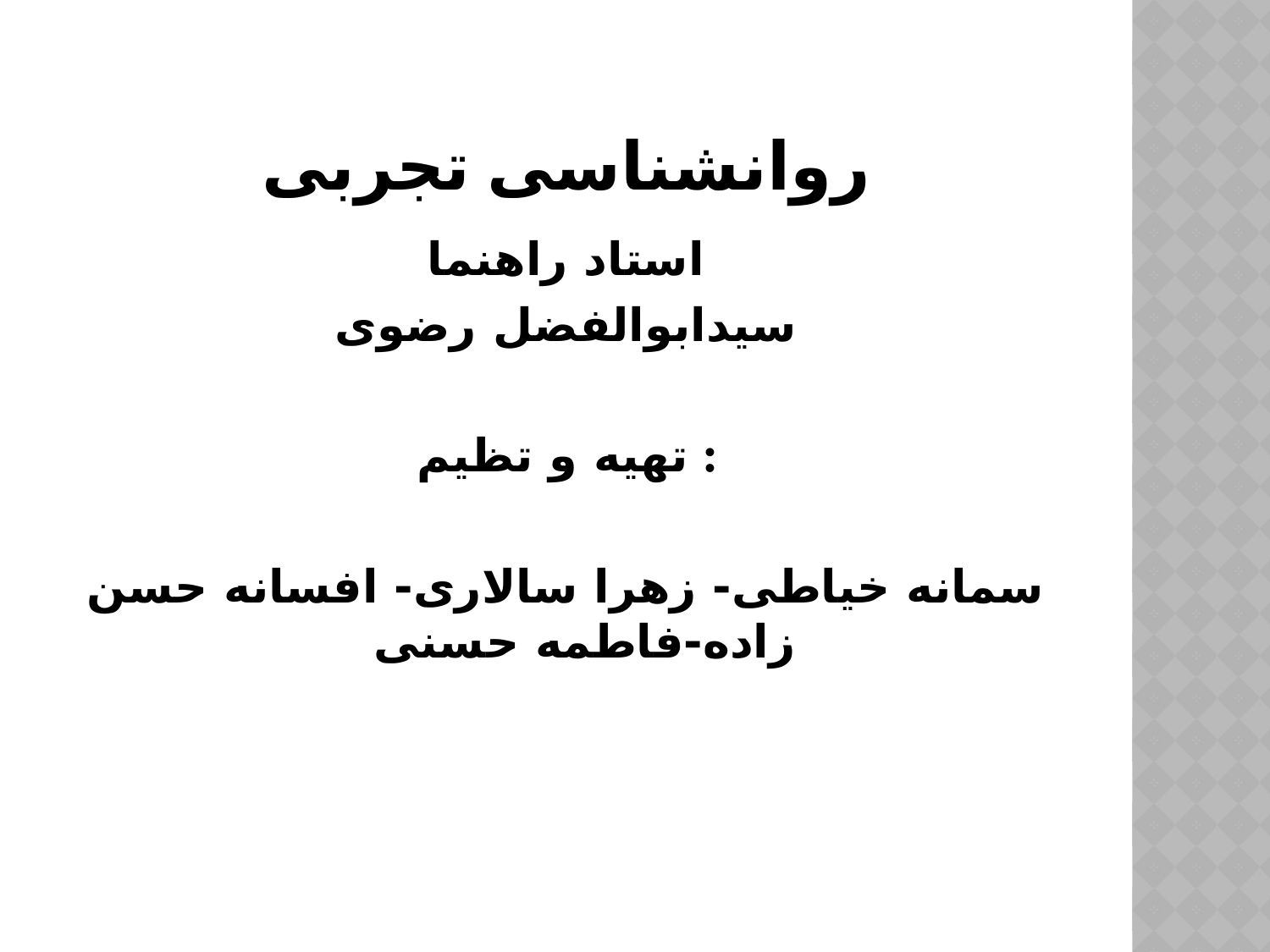

# روانشناسی تجربی
استاد راهنما
سیدابوالفضل رضوی

تهیه و تظیم :

سمانه خیاطی- زهرا سالاری- افسانه حسن زاده-فاطمه حسنی